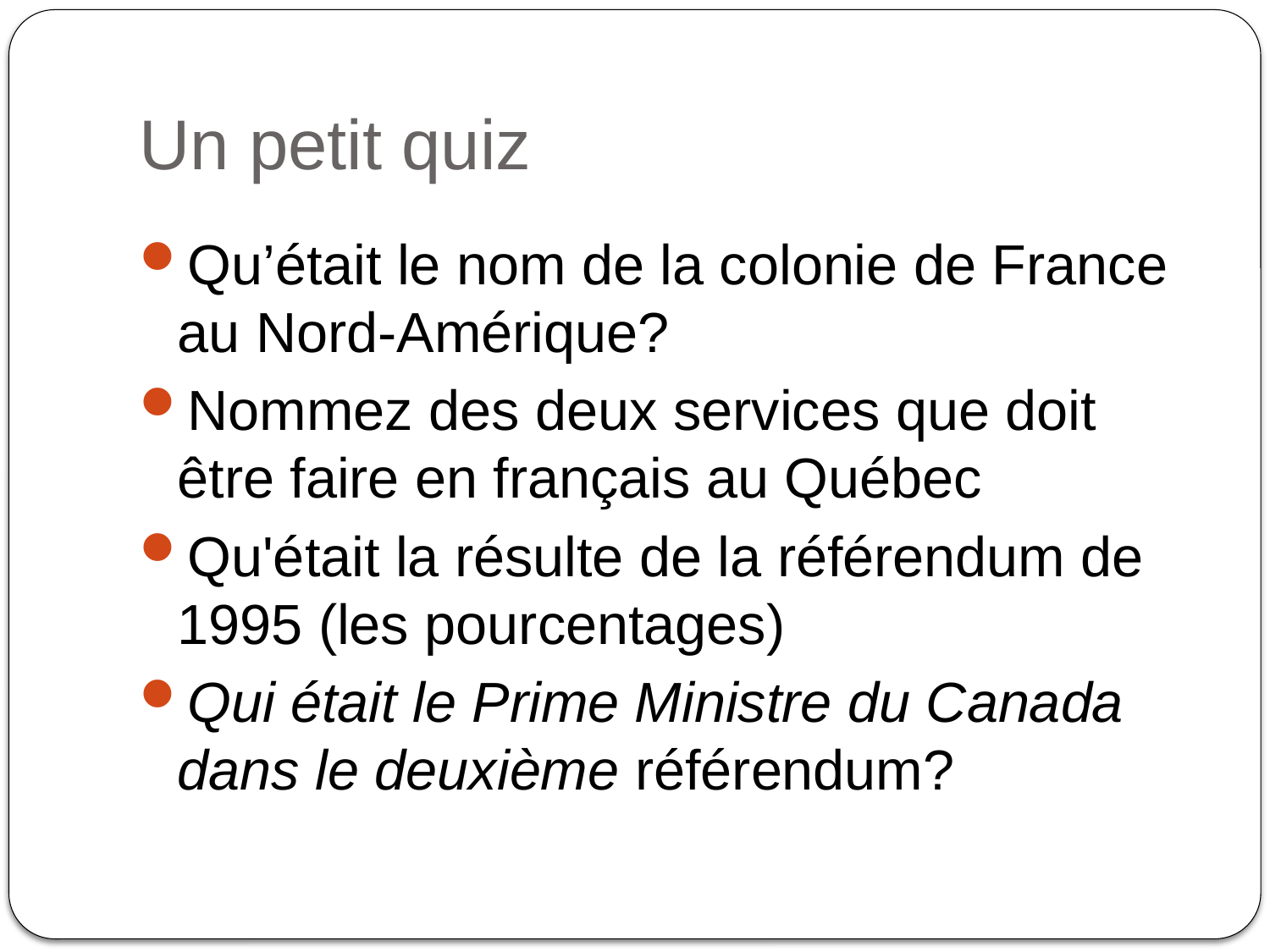

# Un petit quiz
Qu’était le nom de la colonie de France au Nord-Amérique?
Nommez des deux services que doit être faire en français au Québec
Qu'était la résulte de la référendum de 1995 (les pourcentages)
Qui était le Prime Ministre du Canada dans le deuxième référendum?